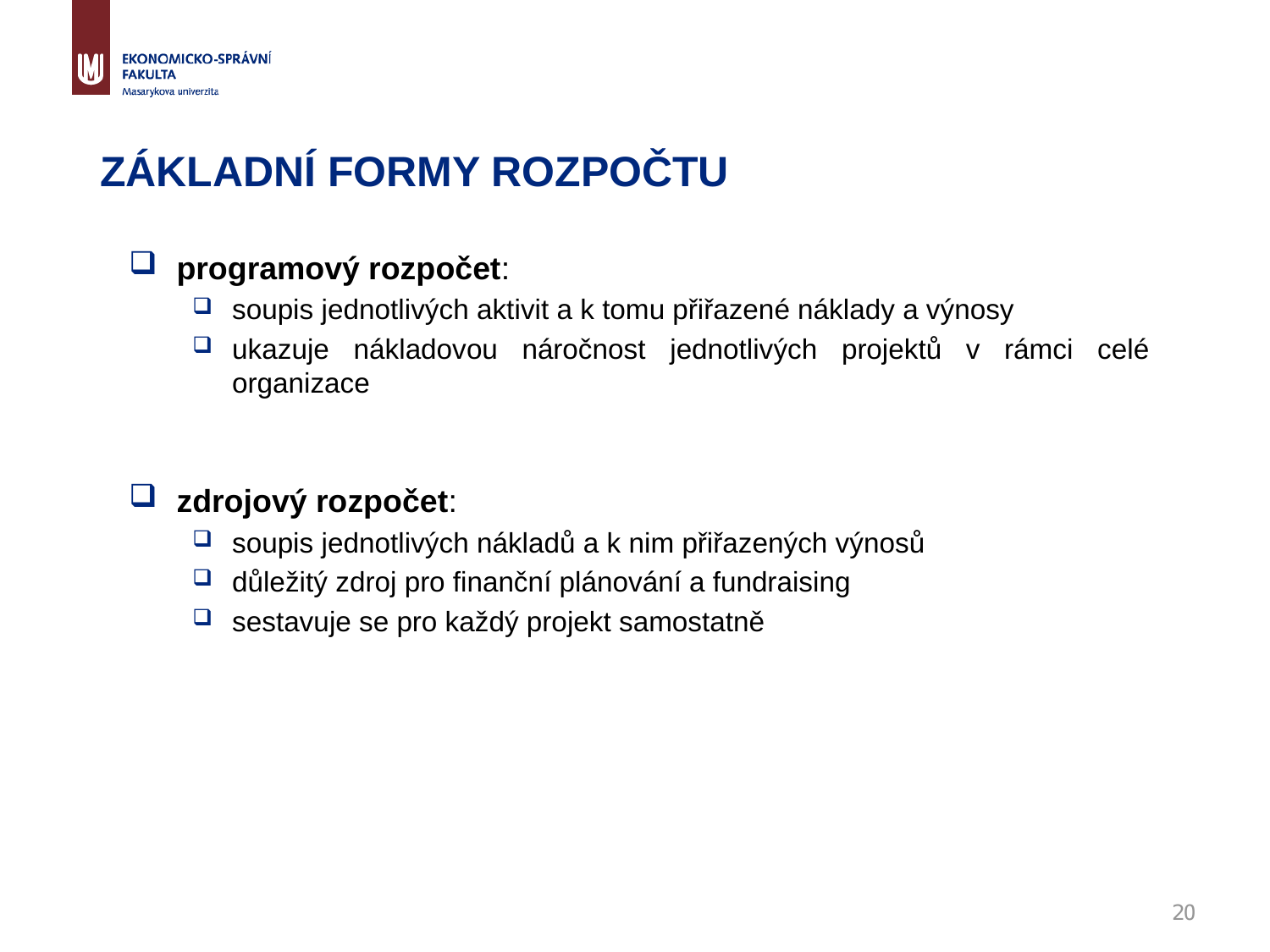

# Základní formy rozpočtu
programový rozpočet:
soupis jednotlivých aktivit a k tomu přiřazené náklady a výnosy
ukazuje nákladovou náročnost jednotlivých projektů v rámci celé organizace

zdrojový rozpočet:
soupis jednotlivých nákladů a k nim přiřazených výnosů
důležitý zdroj pro finanční plánování a fundraising
sestavuje se pro každý projekt samostatně
20